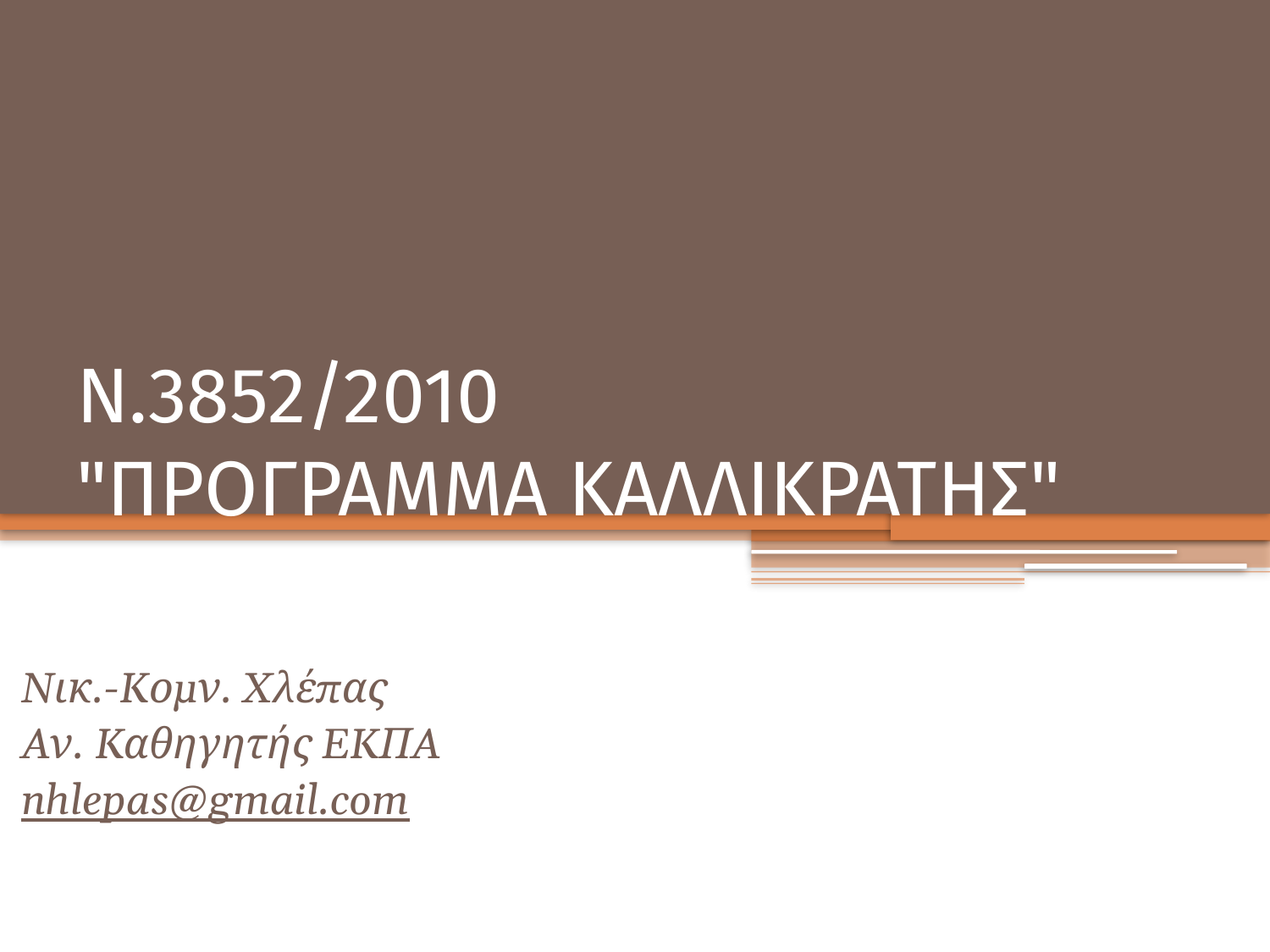

# Ν.3852/2010 "ΠΡΟΓΡΑΜΜΑ ΚΑΛΛΙΚΡΑΤΗΣ"

Νικ.-Κομν. Χλέπας
Αν. Καθηγητής ΕΚΠΑ
nhlepas@gmail.com